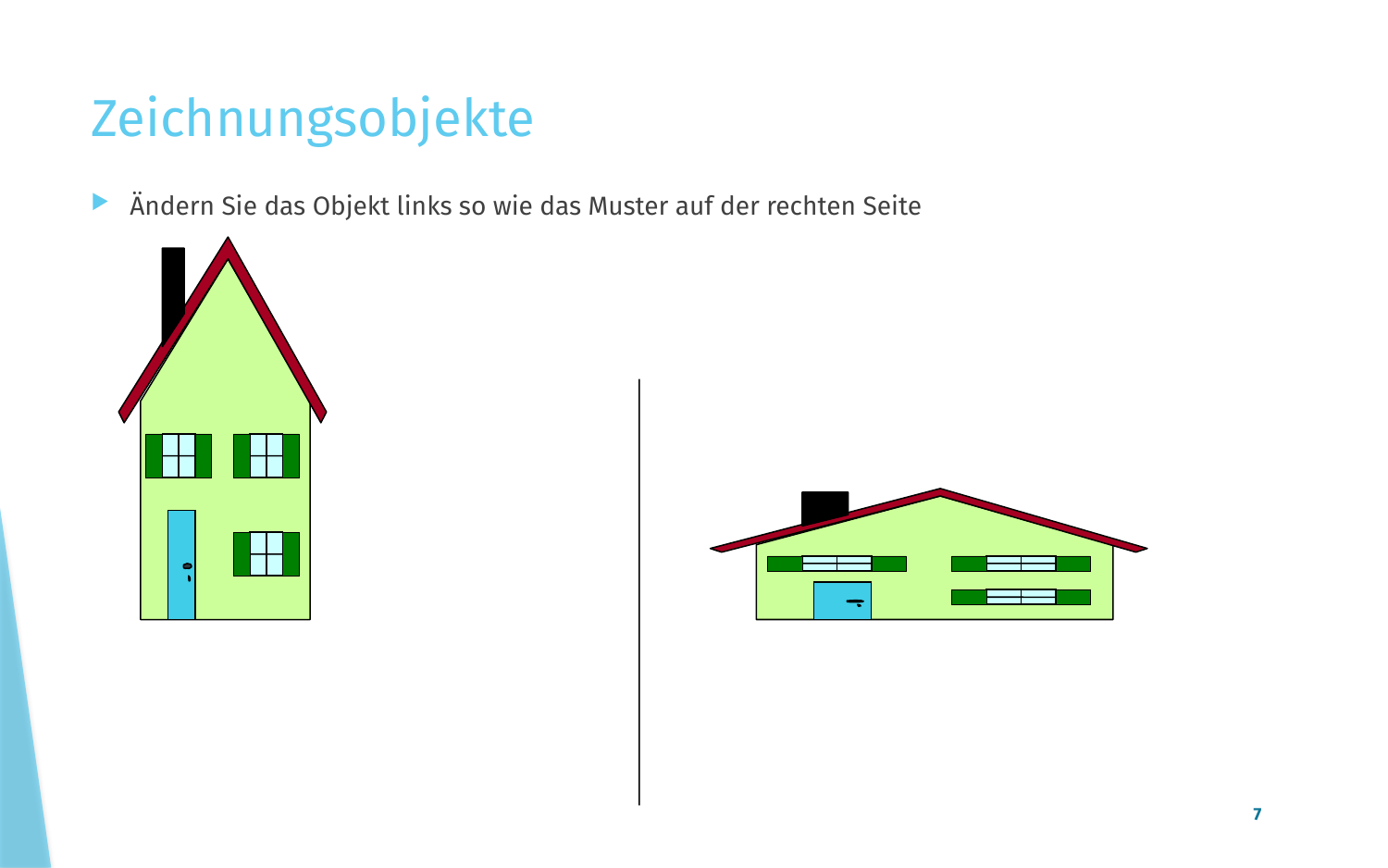

# Zeichnungsobjekte
Ändern Sie das Objekt links so wie das Muster auf der rechten Seite

7